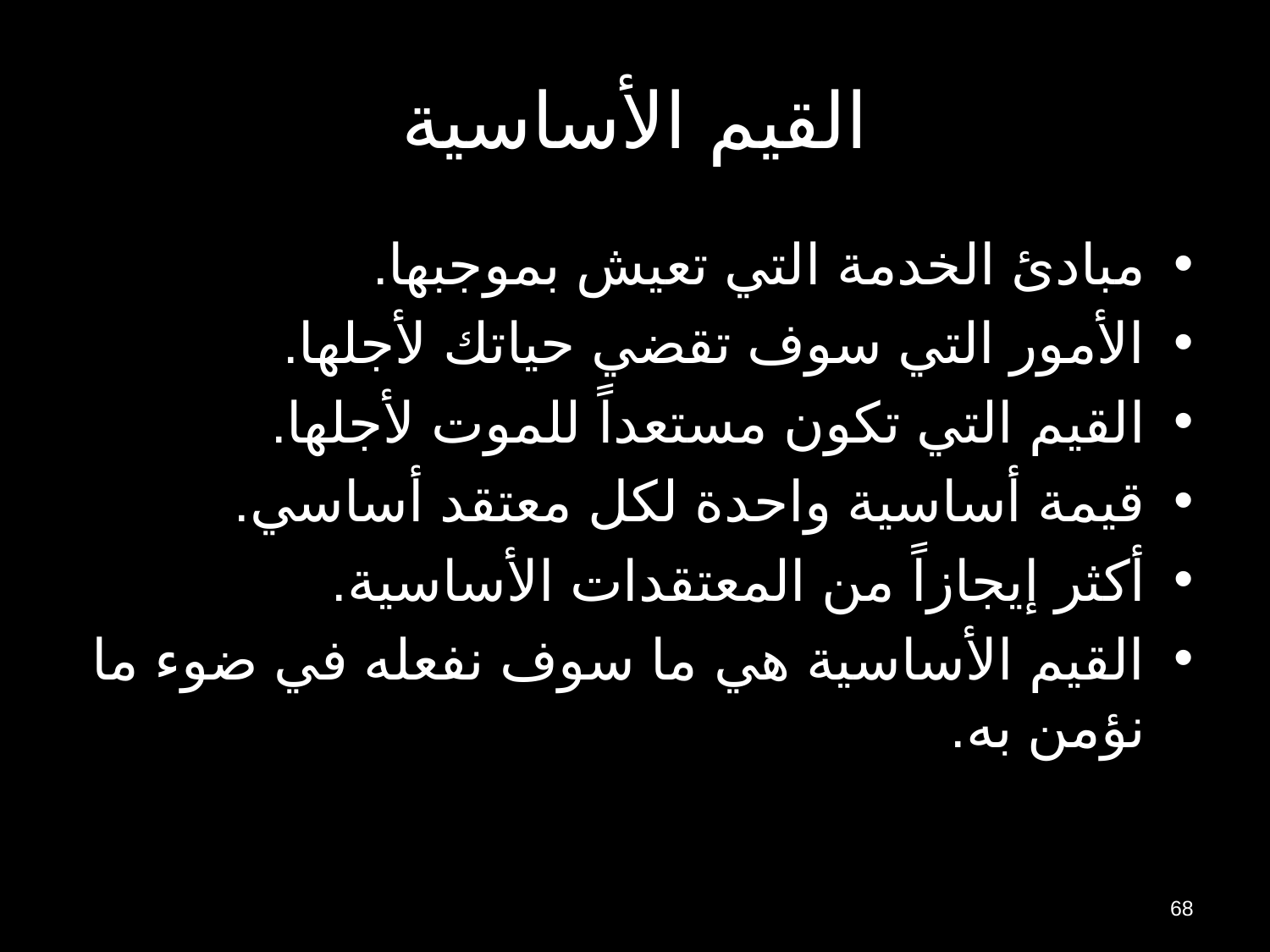

# القيم الأساسية
مبادئ الخدمة التي تعيش بموجبها.
الأمور التي سوف تقضي حياتك لأجلها.
القيم التي تكون مستعداً للموت لأجلها.
قيمة أساسية واحدة لكل معتقد أساسي.
أكثر إيجازاً من المعتقدات الأساسية.
القيم الأساسية هي ما سوف نفعله في ضوء ما نؤمن به.
68